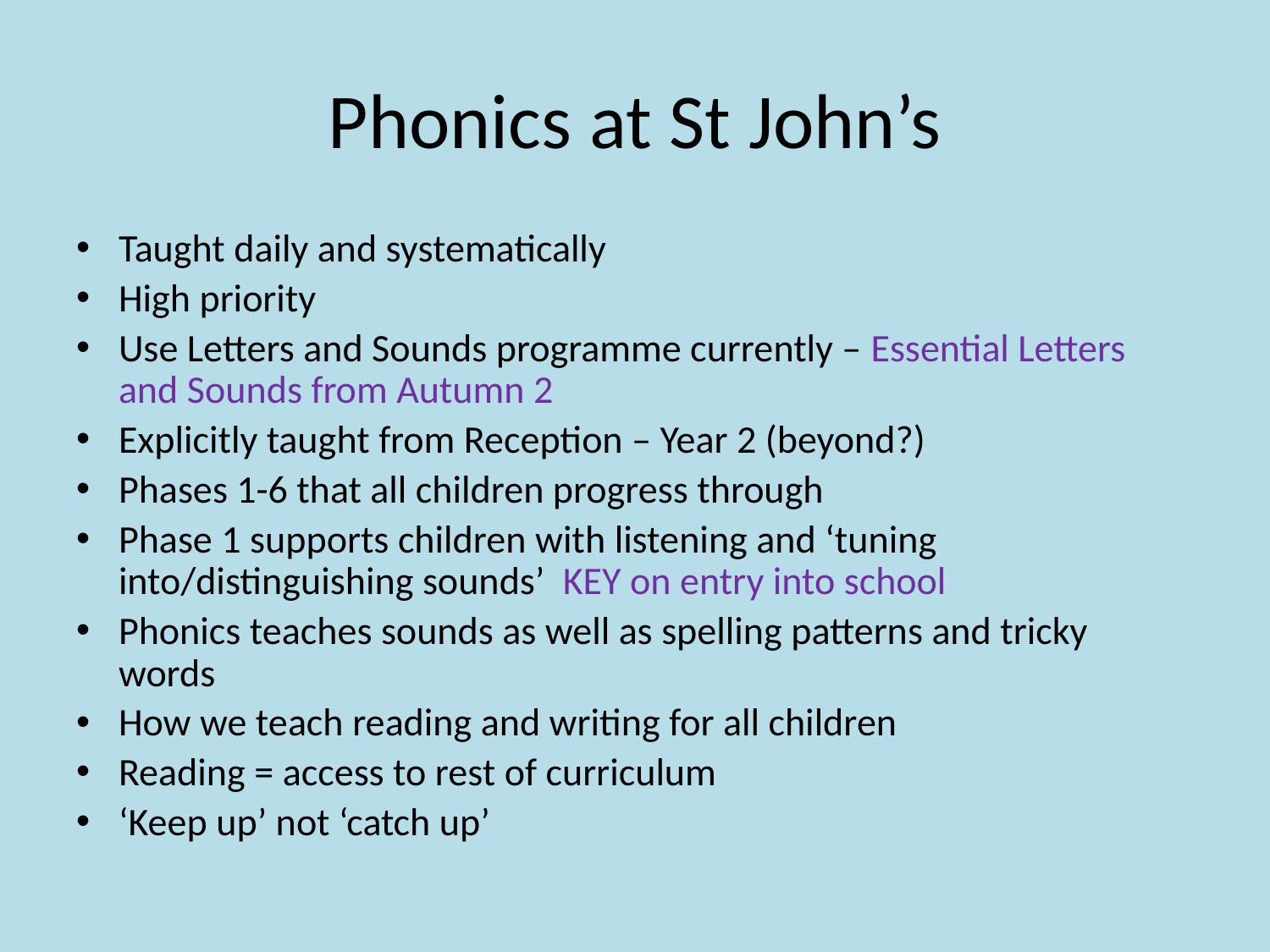

# Phonics at St John’s
Taught daily and systematically
High priority
Use Letters and Sounds programme currently – Essential Letters and Sounds from Autumn 2
Explicitly taught from Reception – Year 2 (beyond?)
Phases 1-6 that all children progress through
Phase 1 supports children with listening and ‘tuning into/distinguishing sounds’  KEY on entry into school
Phonics teaches sounds as well as spelling patterns and tricky words
How we teach reading and writing for all children
Reading = access to rest of curriculum
‘Keep up’ not ‘catch up’